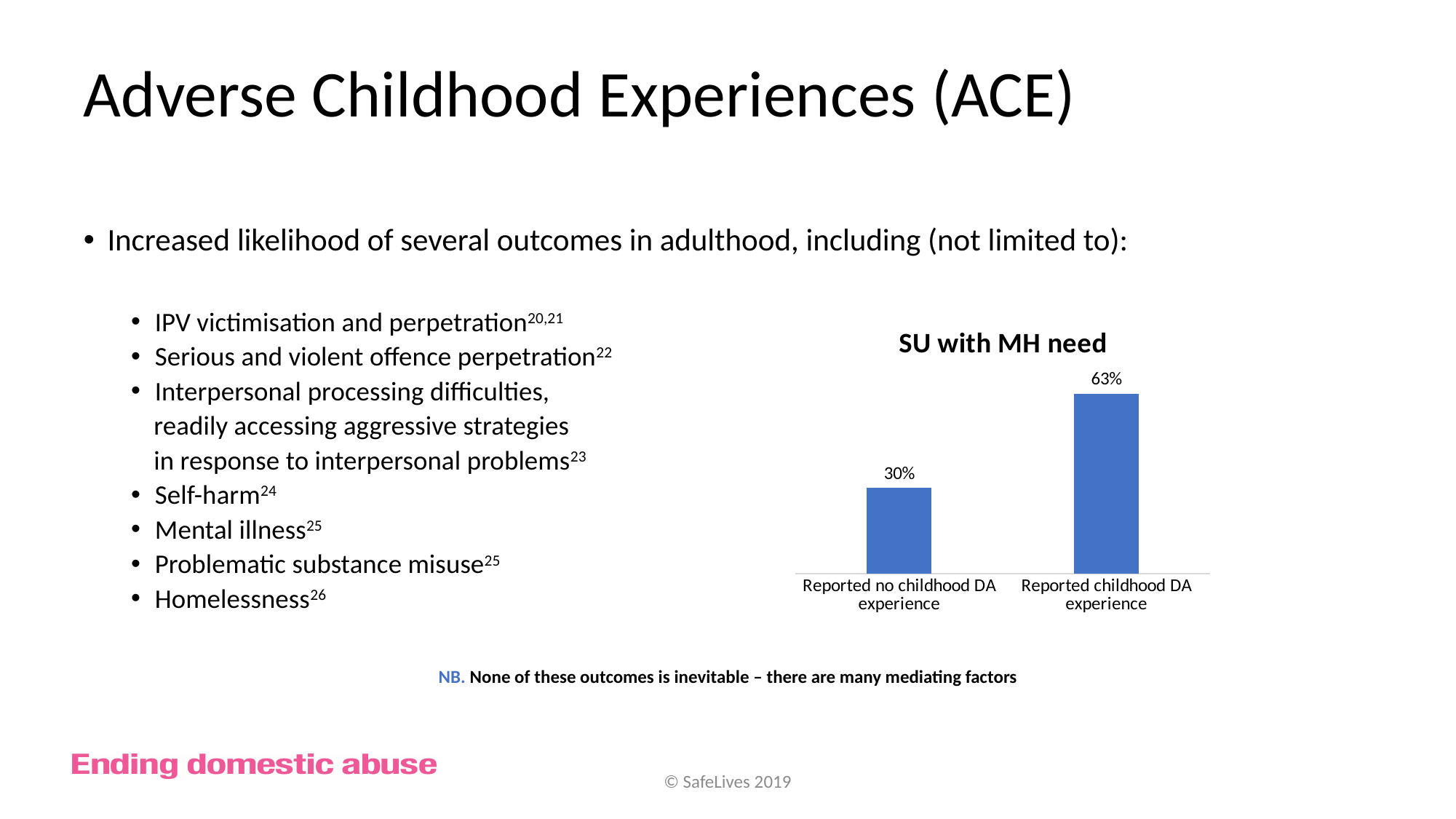

# Adverse Childhood Experiences (ACE)
Increased likelihood of several outcomes in adulthood, including (not limited to):

IPV victimisation and perpetration20,21
Serious and violent offence perpetration22
Interpersonal processing difficulties,
    readily accessing aggressive strategies
    in response to interpersonal problems23
Self-harm24
Mental illness25
Problematic substance misuse25
Homelessness26

NB. None of these outcomes is inevitable – there are many mediating factors

### Chart: SU with MH need

| Category | Percentage of SUs with mental health need identified |
|---|---|
| Reported no childhood DA experience | 0.3 |
| Reported childhood DA experience | 0.63 |
© SafeLives 2019